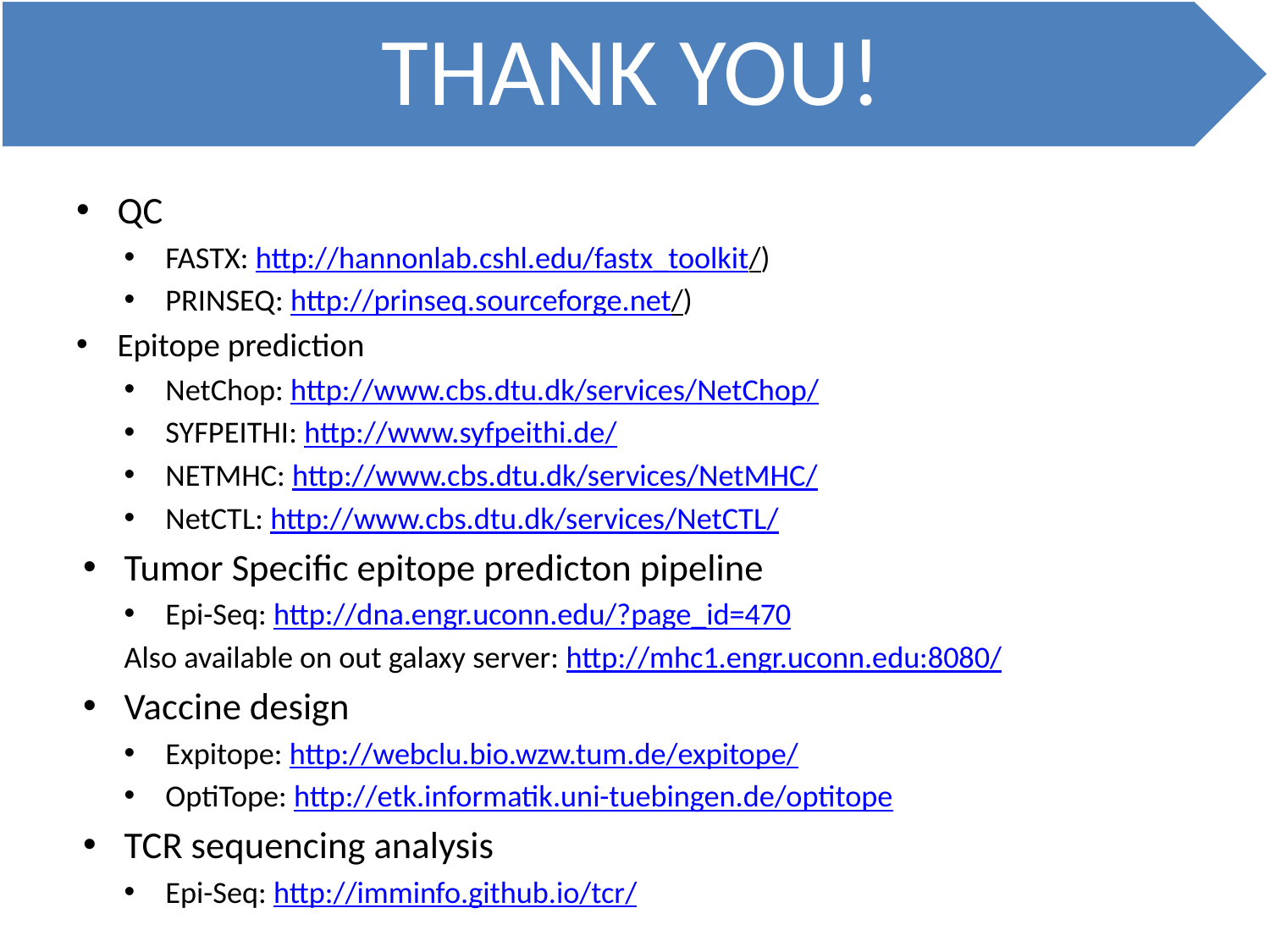

THANK YOU!
QC
FASTX: http://hannonlab.cshl.edu/fastx_toolkit/)
PRINSEQ: http://prinseq.sourceforge.net/)
Epitope prediction
NetChop: http://www.cbs.dtu.dk/services/NetChop/
SYFPEITHI: http://www.syfpeithi.de/
NETMHC: http://www.cbs.dtu.dk/services/NetMHC/
NetCTL: http://www.cbs.dtu.dk/services/NetCTL/
Tumor Specific epitope predicton pipeline
Epi-Seq: http://dna.engr.uconn.edu/?page_id=470
Also available on out galaxy server: http://mhc1.engr.uconn.edu:8080/
Vaccine design
Expitope: http://webclu.bio.wzw.tum.de/expitope/
OptiTope: http://etk.informatik.uni-tuebingen.de/optitope
TCR sequencing analysis
Epi-Seq: http://imminfo.github.io/tcr/